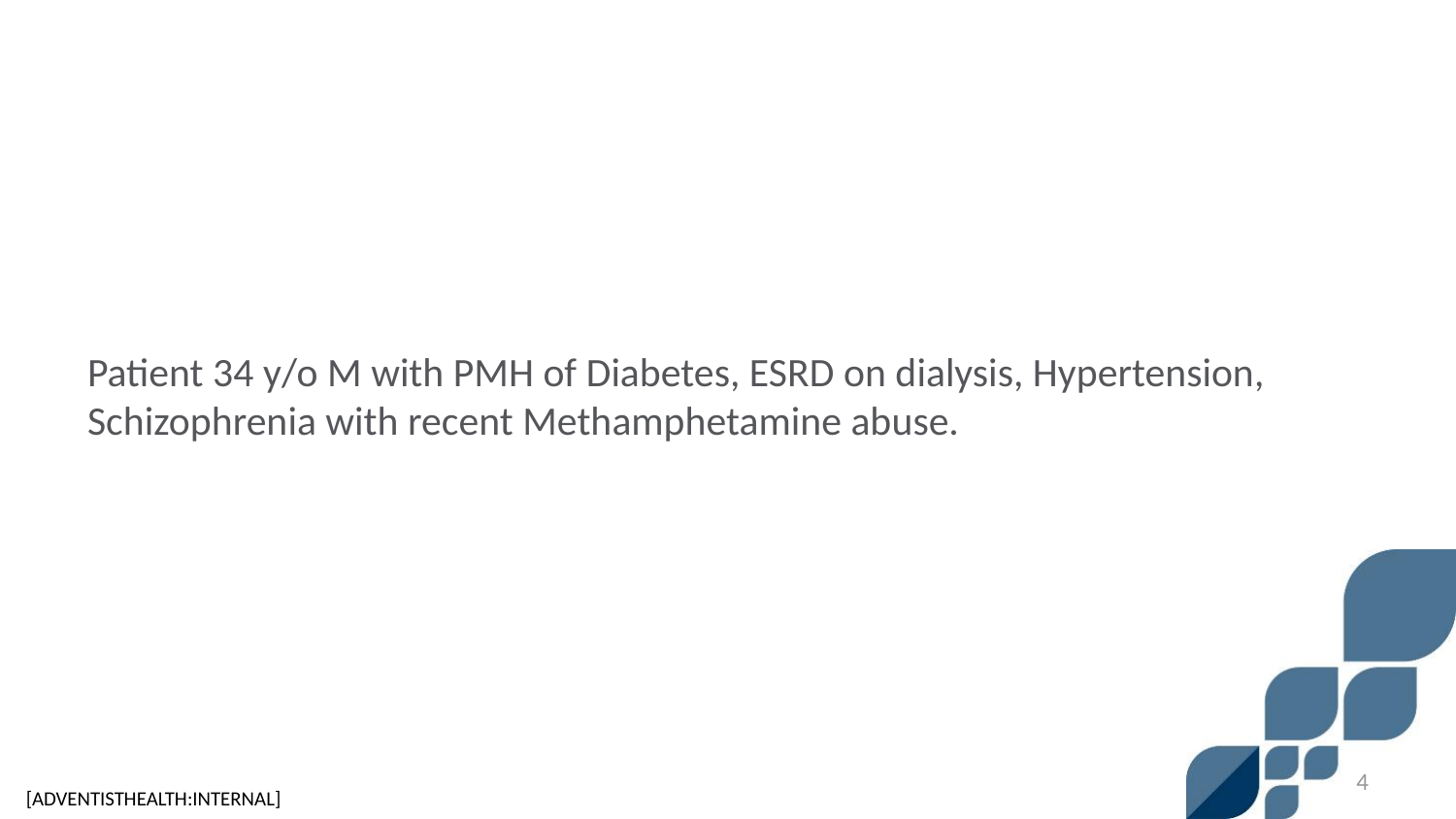

#

Patient 34 y/o M with PMH of Diabetes, ESRD on dialysis, Hypertension, Schizophrenia with recent Methamphetamine abuse.

4